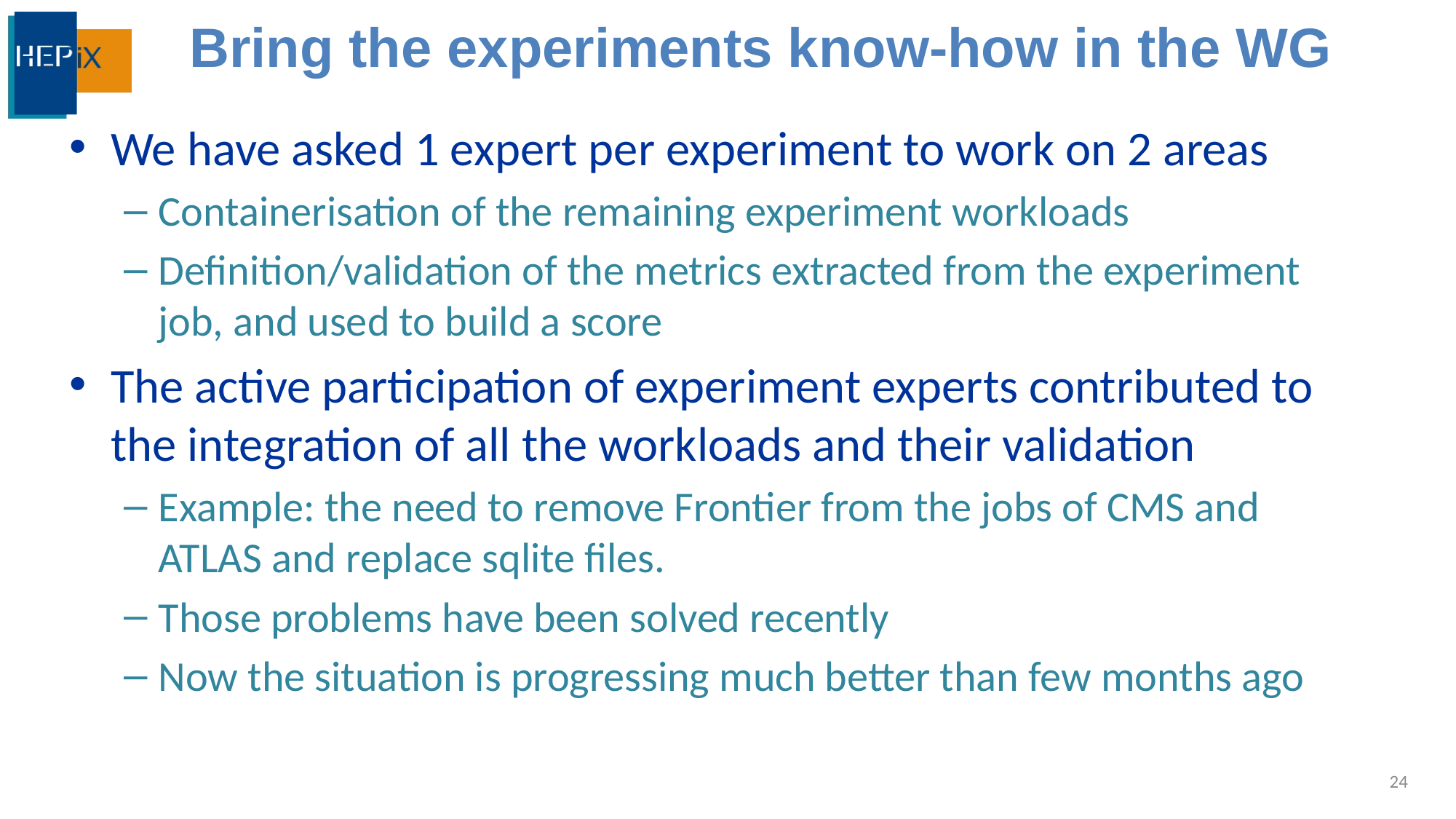

# Bring the experiments know-how in the WG
We have asked 1 expert per experiment to work on 2 areas
Containerisation of the remaining experiment workloads
Definition/validation of the metrics extracted from the experiment job, and used to build a score
The active participation of experiment experts contributed to the integration of all the workloads and their validation
Example: the need to remove Frontier from the jobs of CMS and ATLAS and replace sqlite files.
Those problems have been solved recently
Now the situation is progressing much better than few months ago
24